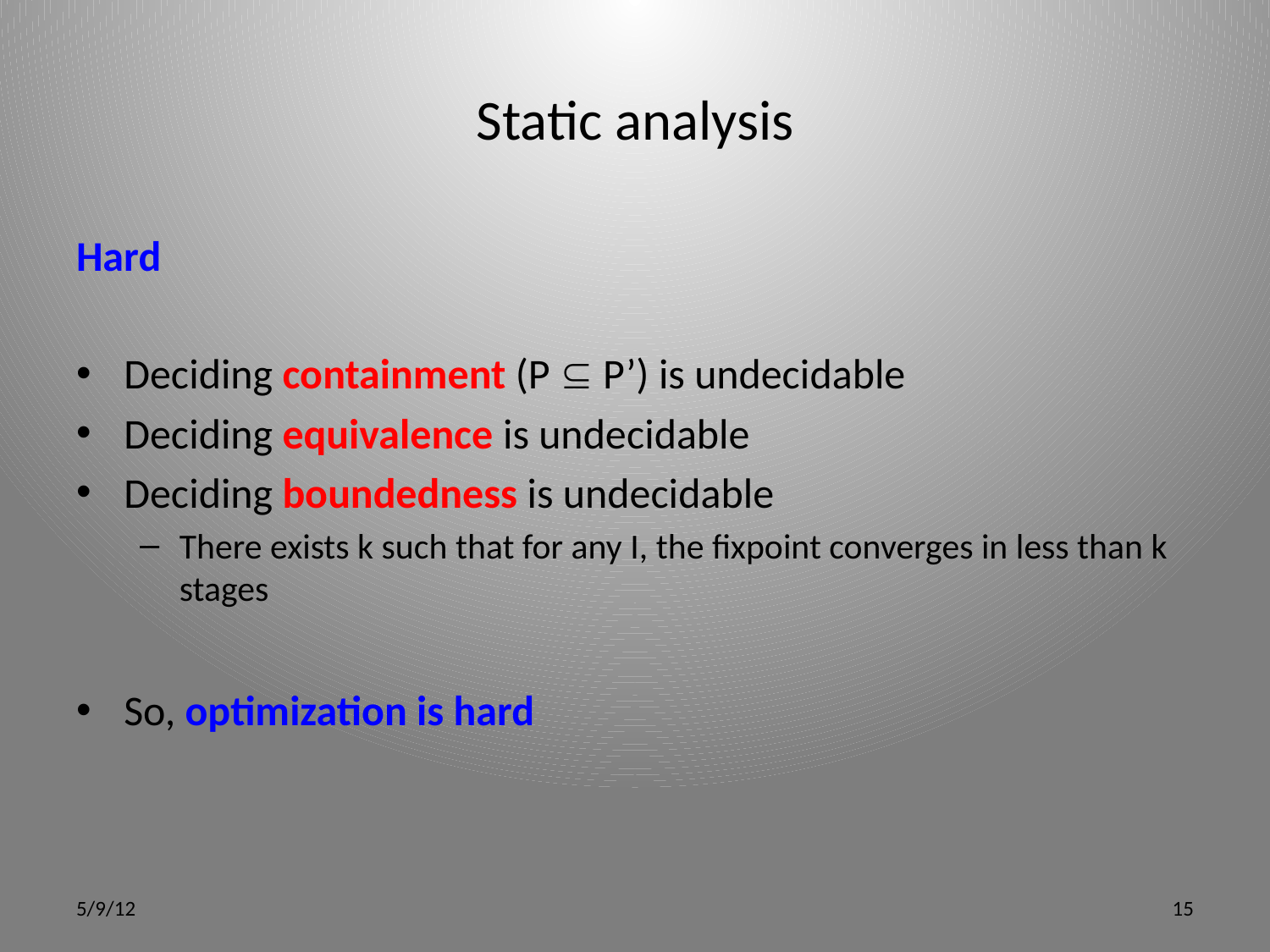

# Static analysis
Hard

Deciding containment (P ⊆ P’) is undecidable
Deciding equivalence is undecidable
Deciding boundedness is undecidable
There exists k such that for any I, the fixpoint converges in less than k stages

So, optimization is hard

5/9/12
15